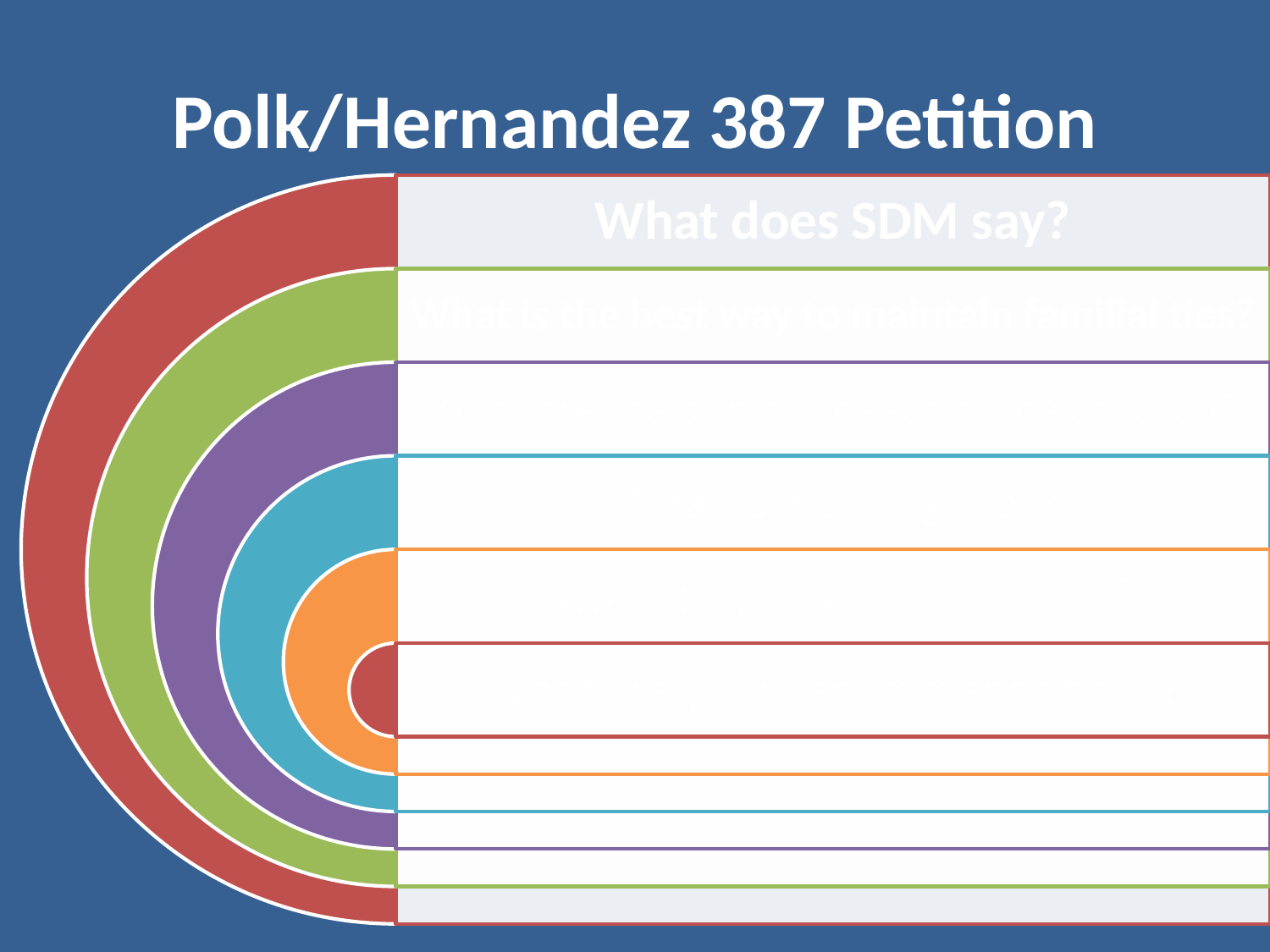

What does SDM say?
What is the best way to maintain familial ties?
What are the primary needs of the children?
 What is working well?
What are you worried about?
What are your recommendations?
# Polk/Hernandez 387 Petition